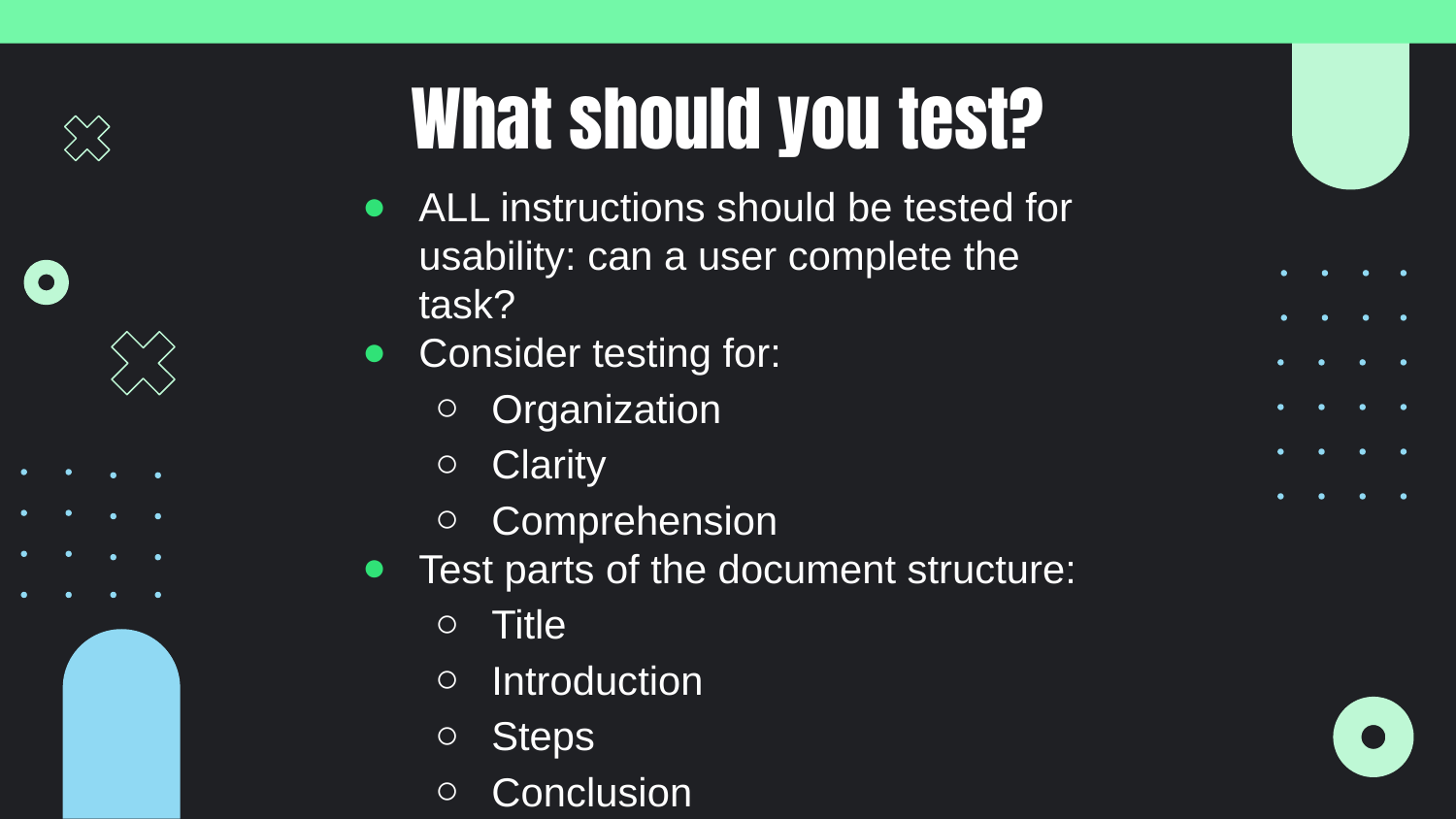

# What should you test?
ALL instructions should be tested for usability: can a user complete the task?
Consider testing for:
Organization
Clarity
Comprehension
Test parts of the document structure:
Title
Introduction
Steps
Conclusion